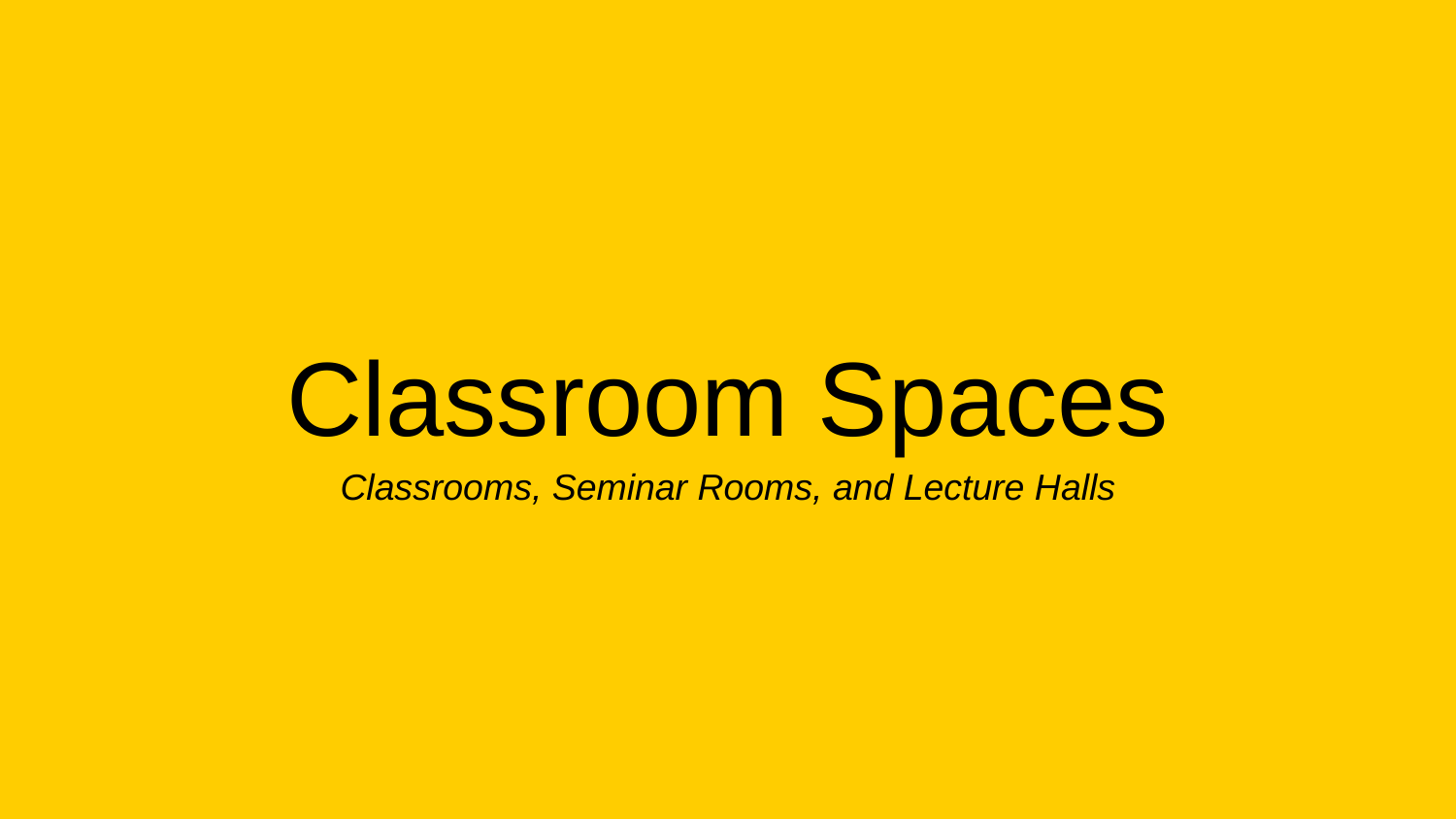

# Classroom Spaces
Classrooms, Seminar Rooms, and Lecture Halls